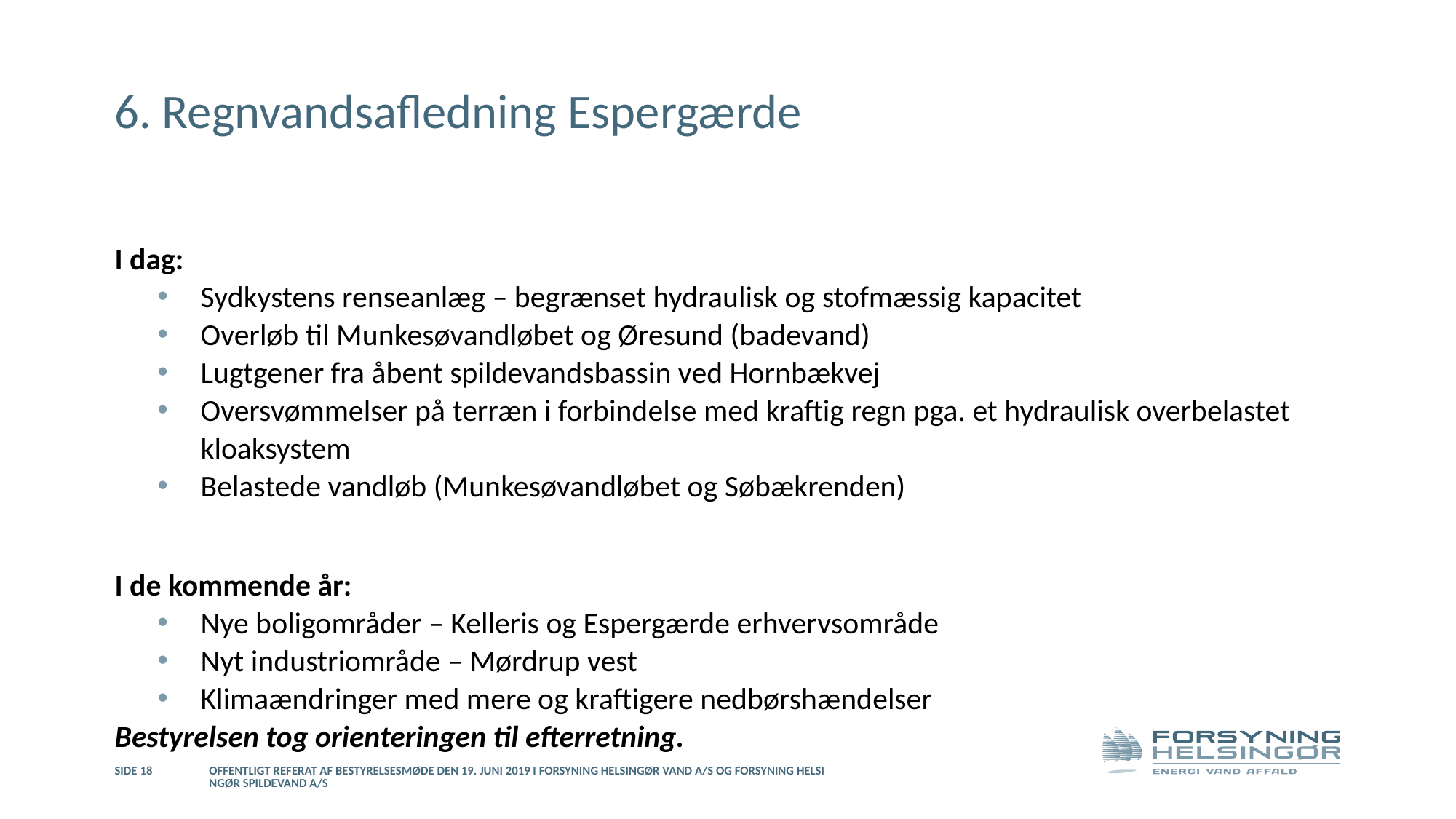

# 6. Regnvandsafledning Espergærde
I dag:
Sydkystens renseanlæg – begrænset hydraulisk og stofmæssig kapacitet
Overløb til Munkesøvandløbet og Øresund (badevand)
Lugtgener fra åbent spildevandsbassin ved Hornbækvej
Oversvømmelser på terræn i forbindelse med kraftig regn pga. et hydraulisk overbelastet kloaksystem
Belastede vandløb (Munkesøvandløbet og Søbækrenden)

I de kommende år:
Nye boligområder – Kelleris og Espergærde erhvervsområde
Nyt industriområde – Mørdrup vest
Klimaændringer med mere og kraftigere nedbørshændelser
Bestyrelsen tog orienteringen til efterretning.
Side 18
Offentligt referat af bestyrelsesmøde den 19. juni 2019 i Forsyning Helsingør Vand A/S og Forsyning Helsingør Spildevand A/S